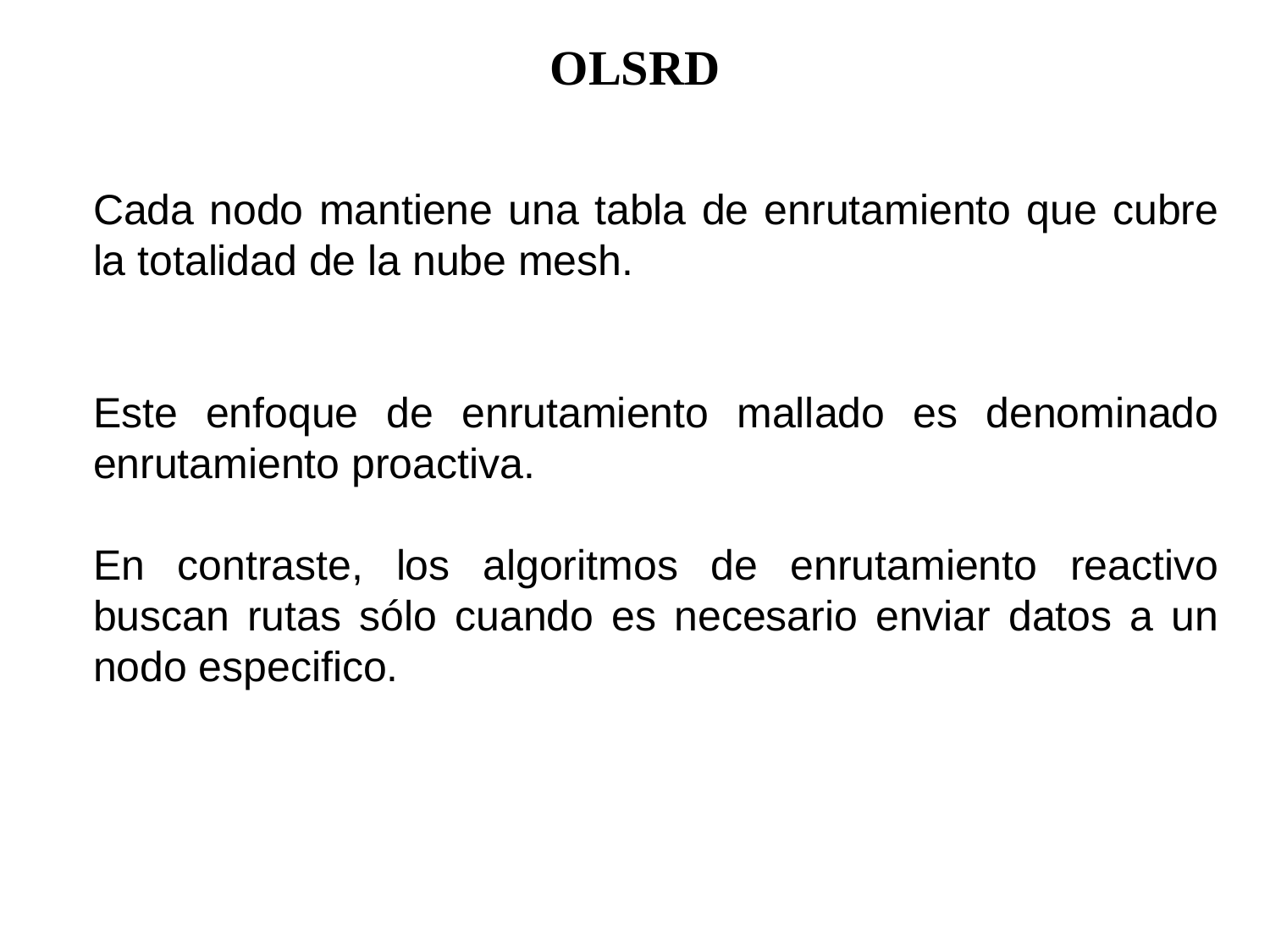

OLSRD
Cada nodo mantiene una tabla de enrutamiento que cubre la totalidad de la nube mesh.

Este enfoque de enrutamiento mallado es denominado enrutamiento proactiva.

En contraste, los algoritmos de enrutamiento reactivo buscan rutas sólo cuando es necesario enviar datos a un nodo especifico.